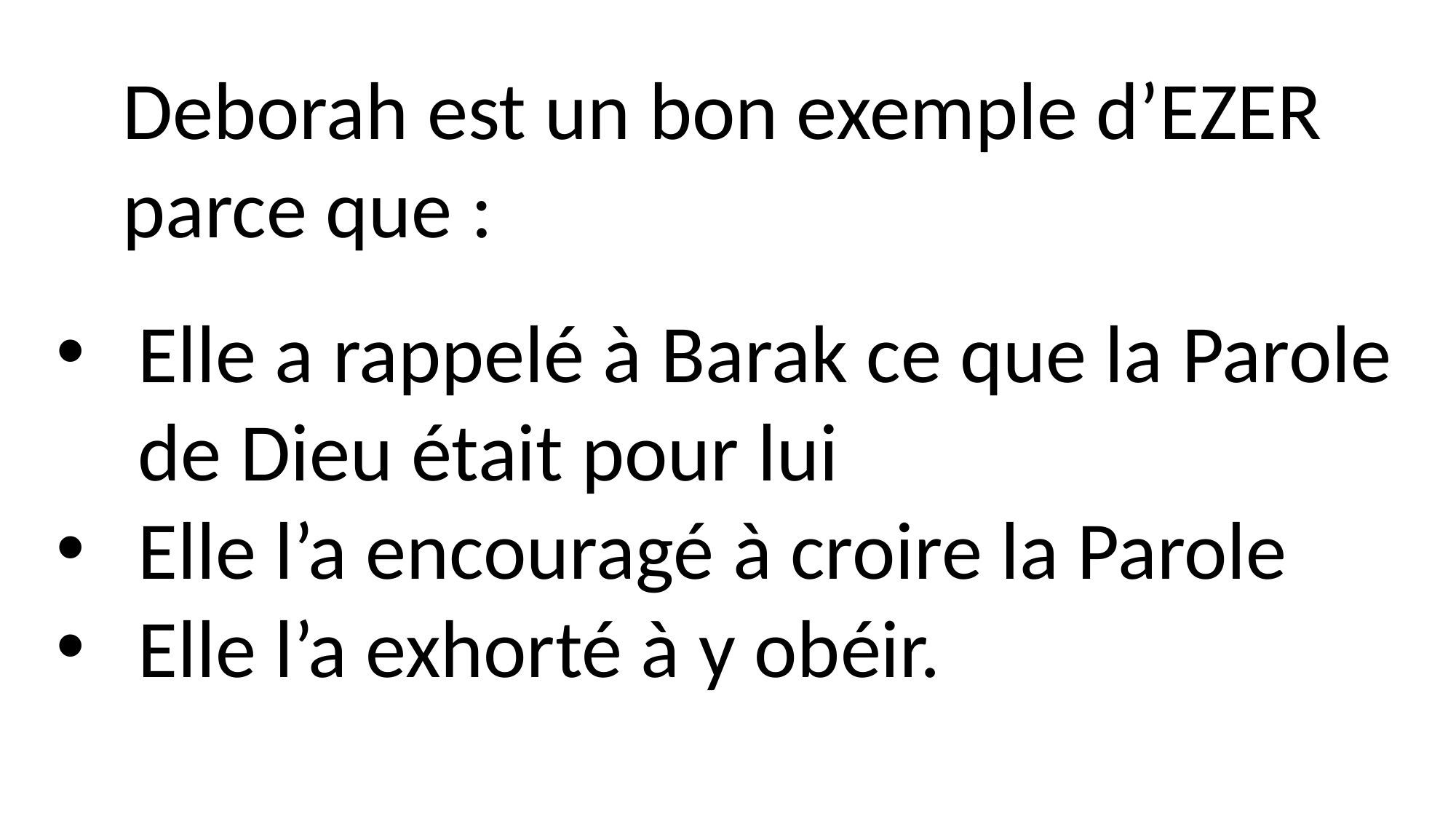

Deborah est un bon exemple d’EZER parce que :
Elle a rappelé à Barak ce que la Parole de Dieu était pour lui
Elle l’a encouragé à croire la Parole
Elle l’a exhorté à y obéir.